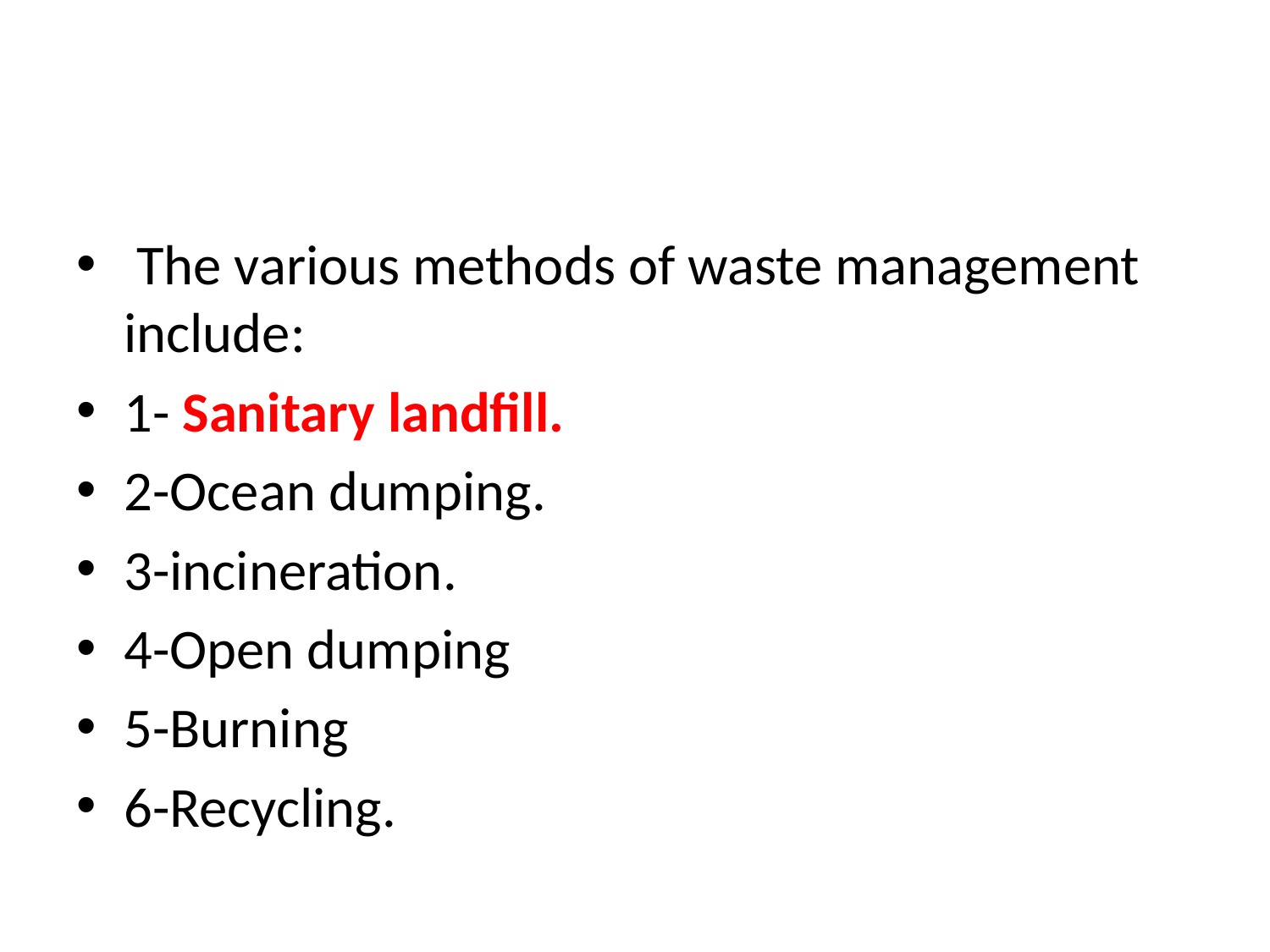

#
 The various methods of waste management include:
1- Sanitary landfill.
2-Ocean dumping.
3-incineration.
4-Open dumping
5-Burning
6-Recycling.